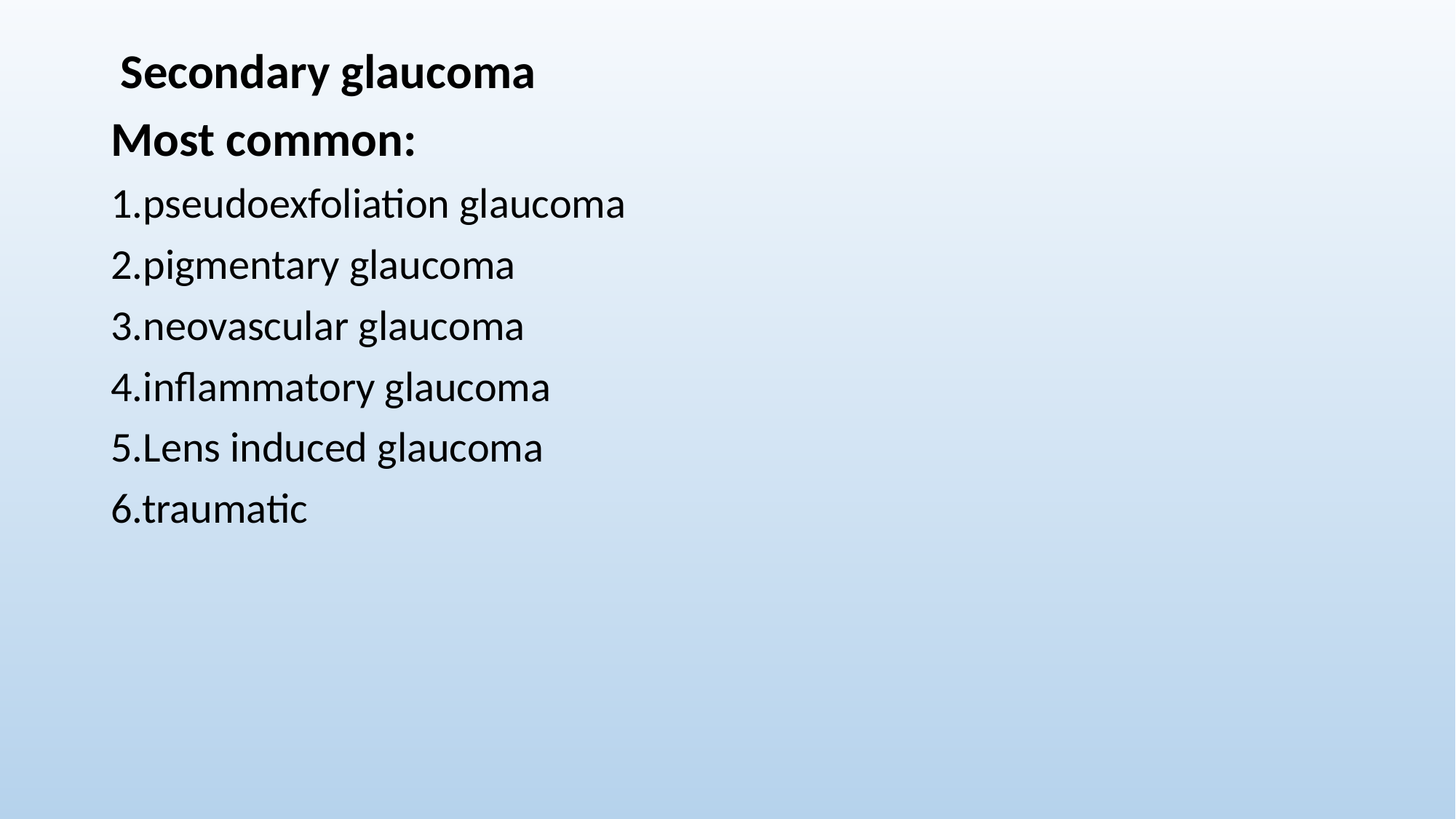

Secondary glaucoma
Most common:
1.pseudoexfoliation glaucoma
2.pigmentary glaucoma
3.neovascular glaucoma
4.inflammatory glaucoma
5.Lens induced glaucoma
6.traumatic